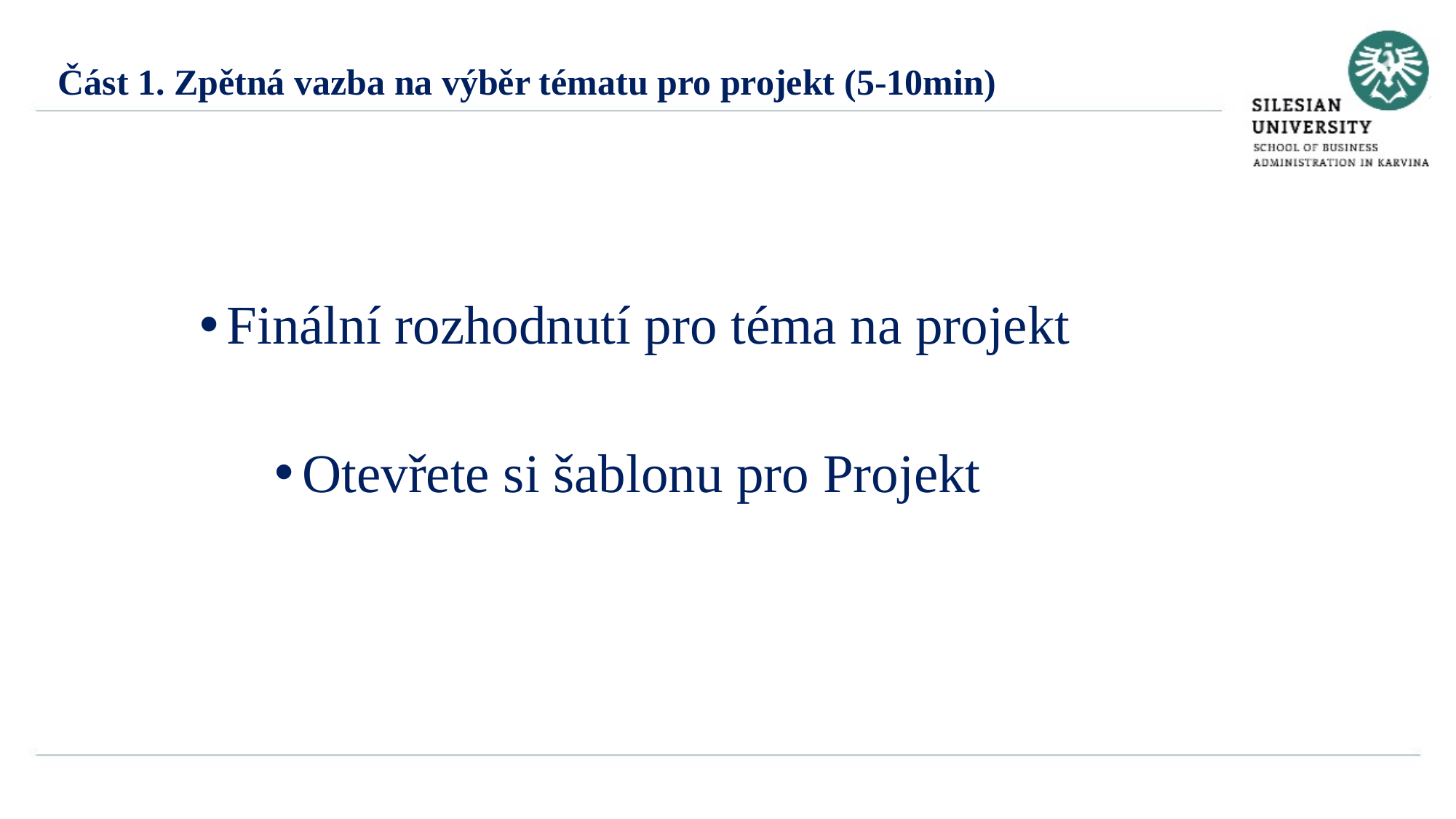

Část 1. Zpětná vazba na výběr tématu pro projekt (5-10min)

Finální rozhodnutí pro téma na projekt

Otevřete si šablonu pro Projekt